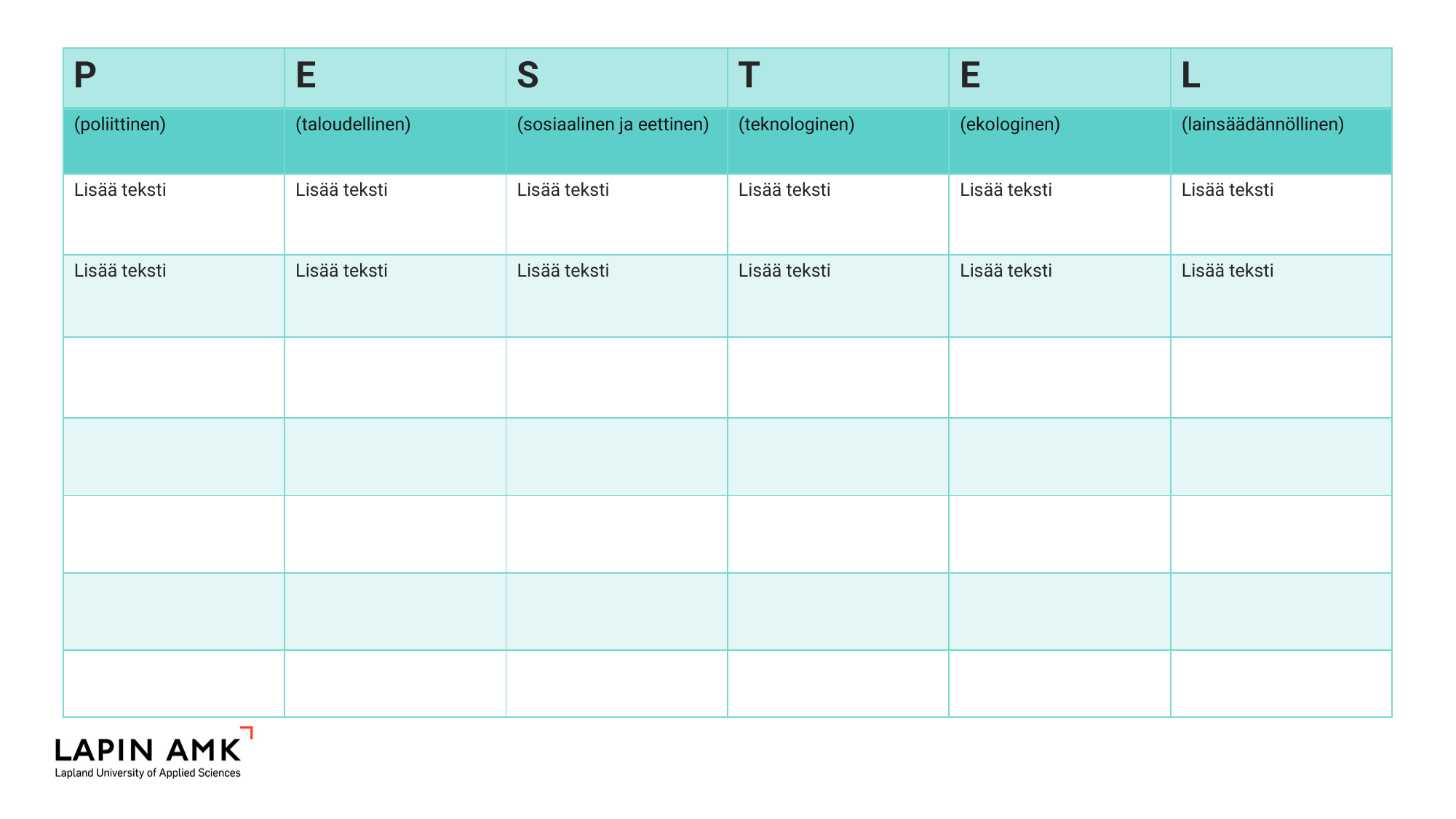

| P | E | S | T | E | L |
| --- | --- | --- | --- | --- | --- |
| (poliittinen) | (taloudellinen) | (sosiaalinen ja eettinen) | (teknologinen) | (ekologinen) | (lainsäädännöllinen) |
| Lisää teksti | Lisää teksti | Lisää teksti | Lisää teksti | Lisää teksti | Lisää teksti |
| Lisää teksti | Lisää teksti | Lisää teksti | Lisää teksti | Lisää teksti | Lisää teksti |
|  |  |  |  |  |  |
|  |  |  |  |  |  |
|  |  |  |  |  |  |
|  |  |  |  |  |  |
|  |  |  |  |  |  |